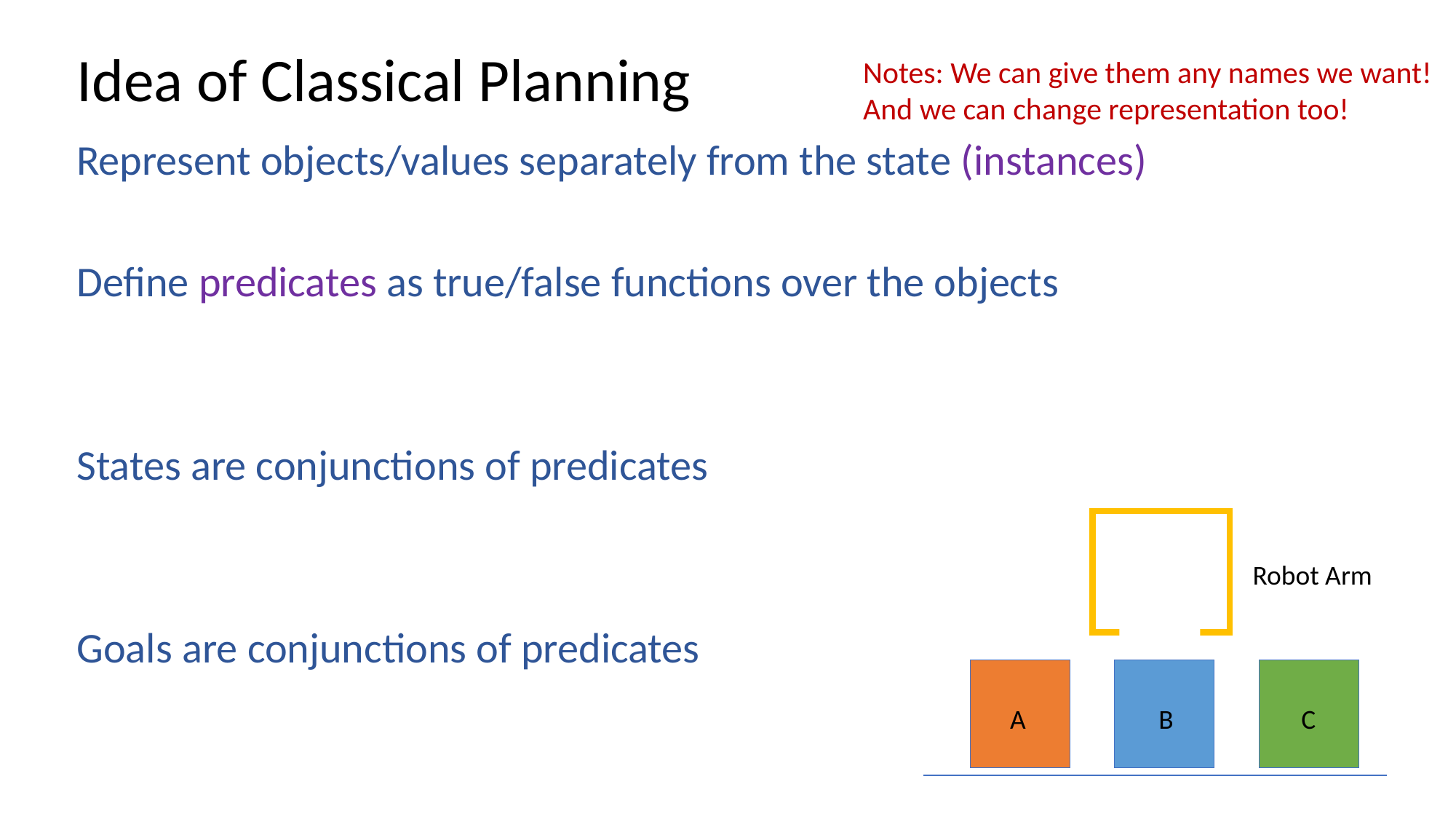

# Idea of Classical Planning
Notes: We can give them any names we want!
And we can change representation too!
Represent objects/values separately from the state (instances)

Define predicates as true/false functions over the objects

States are conjunctions of predicates

Goals are conjunctions of predicates

Robot Arm

A
B
C